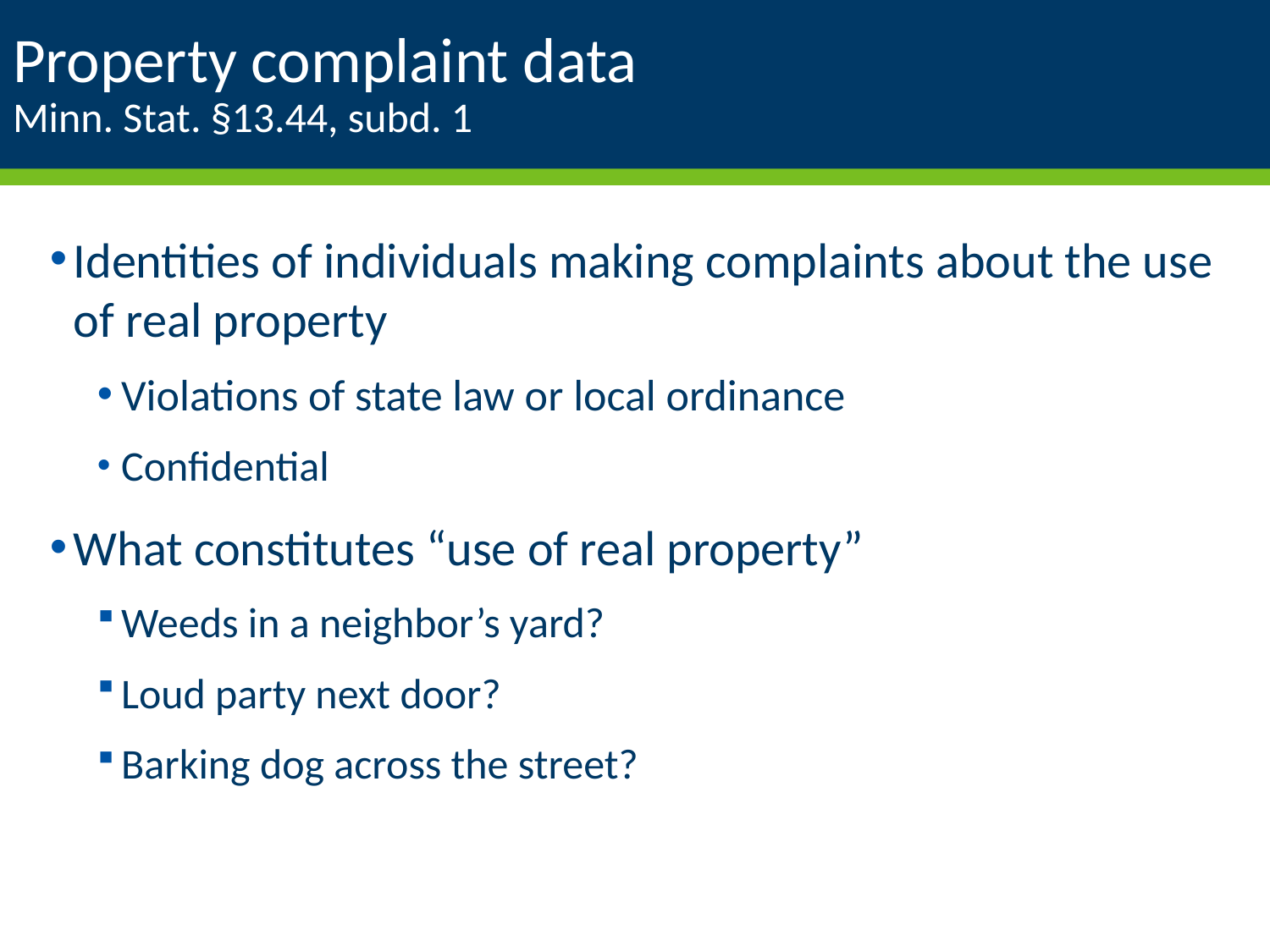

# Property complaint data Minn. Stat. §13.44, subd. 1
Identities of individuals making complaints about the use of real property
Violations of state law or local ordinance
Confidential
What constitutes “use of real property”
Weeds in a neighbor’s yard?
Loud party next door?
Barking dog across the street?